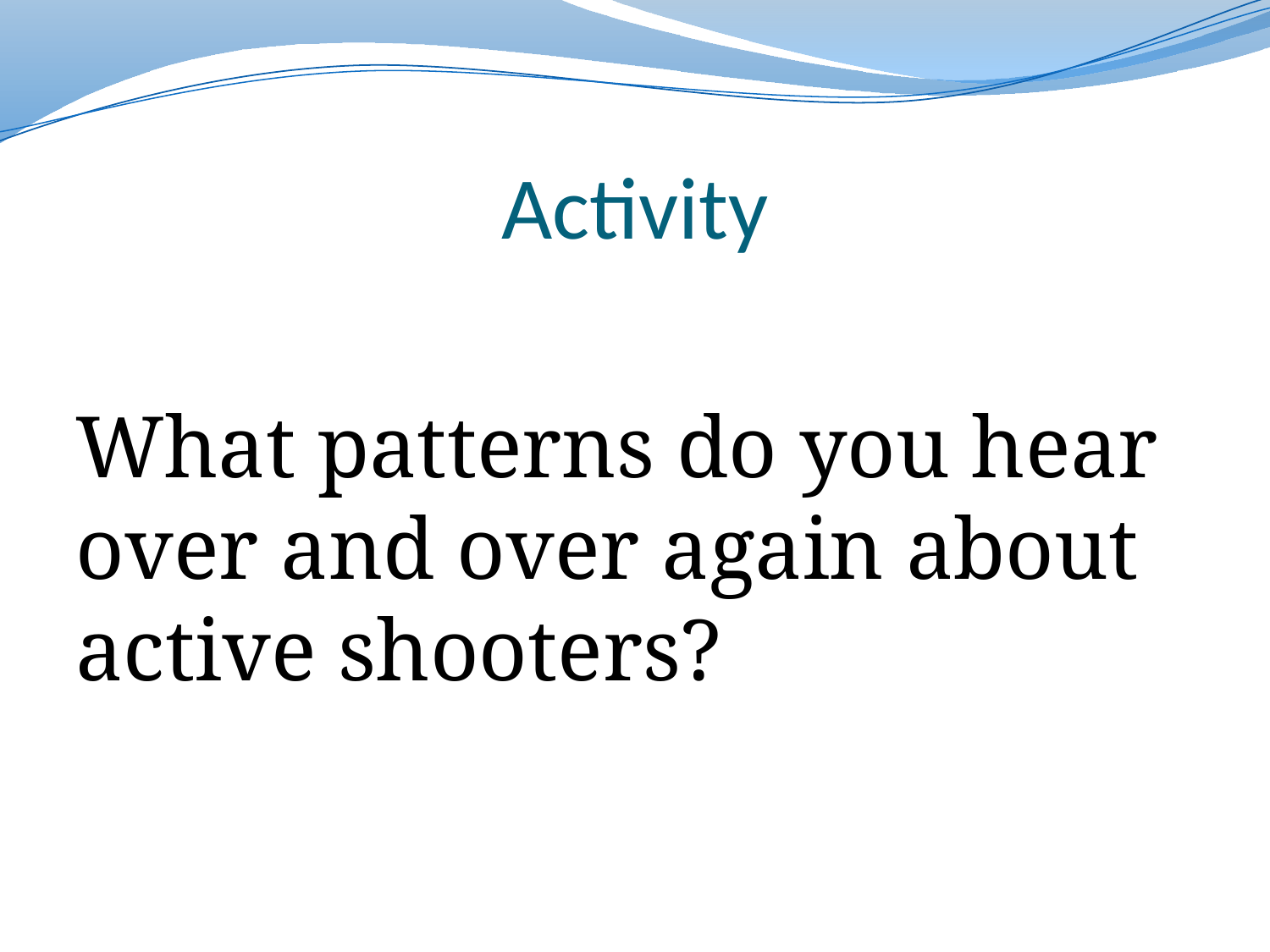

# Activity

What patterns do you hear over and over again about active shooters?